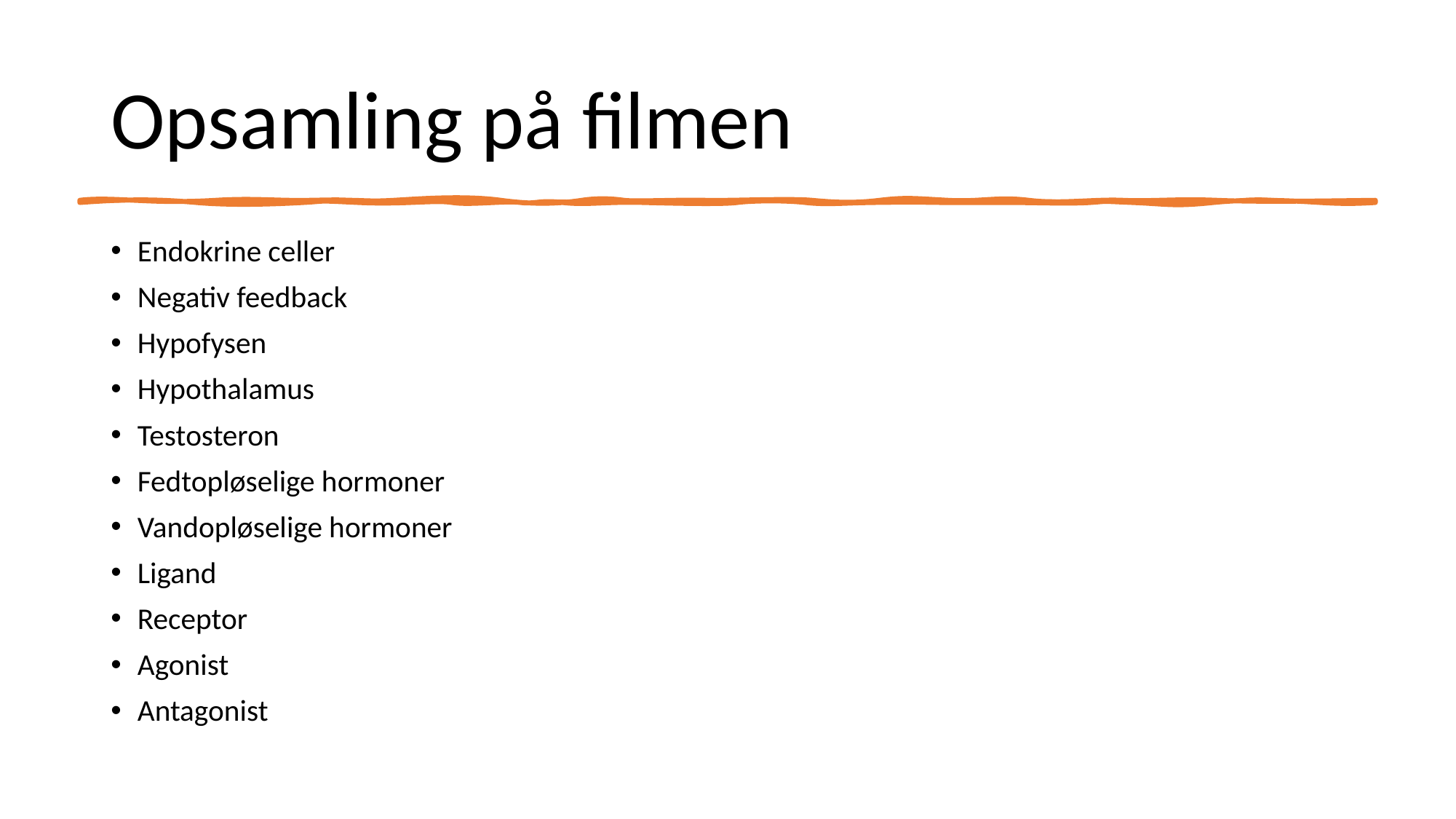

# Opsamling på filmen

Endokrine celler
Negativ feedback
Hypofysen
Hypothalamus
Testosteron
Fedtopløselige hormoner
Vandopløselige hormoner
Ligand
Receptor
Agonist
Antagonist